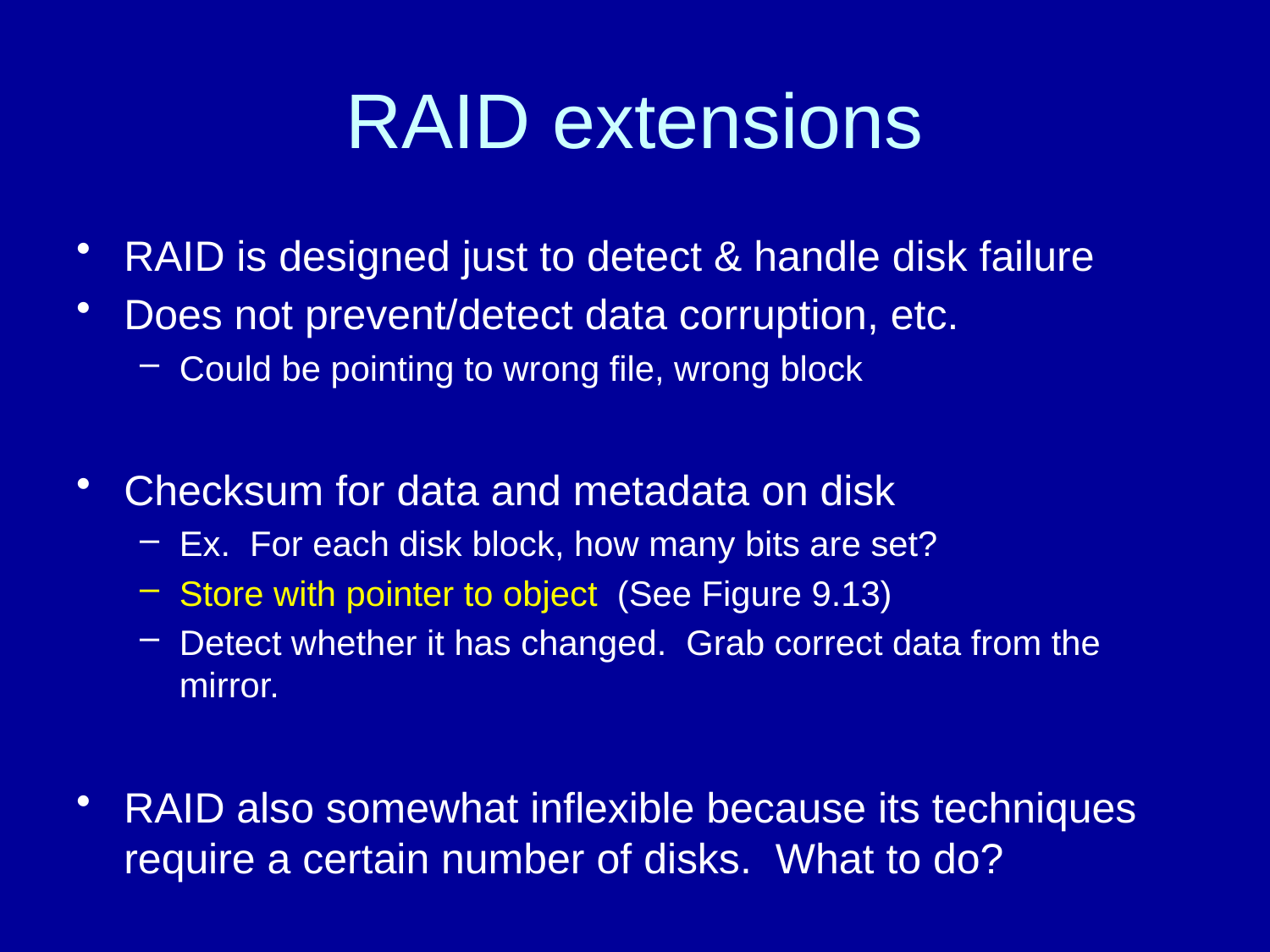

# RAID extensions
RAID is designed just to detect & handle disk failure
Does not prevent/detect data corruption, etc.
Could be pointing to wrong file, wrong block

Checksum for data and metadata on disk
Ex.  For each disk block, how many bits are set?
Store with pointer to object  (See Figure 9.13)
Detect whether it has changed.  Grab correct data from the mirror.

RAID also somewhat inflexible because its techniques require a certain number of disks.  What to do?